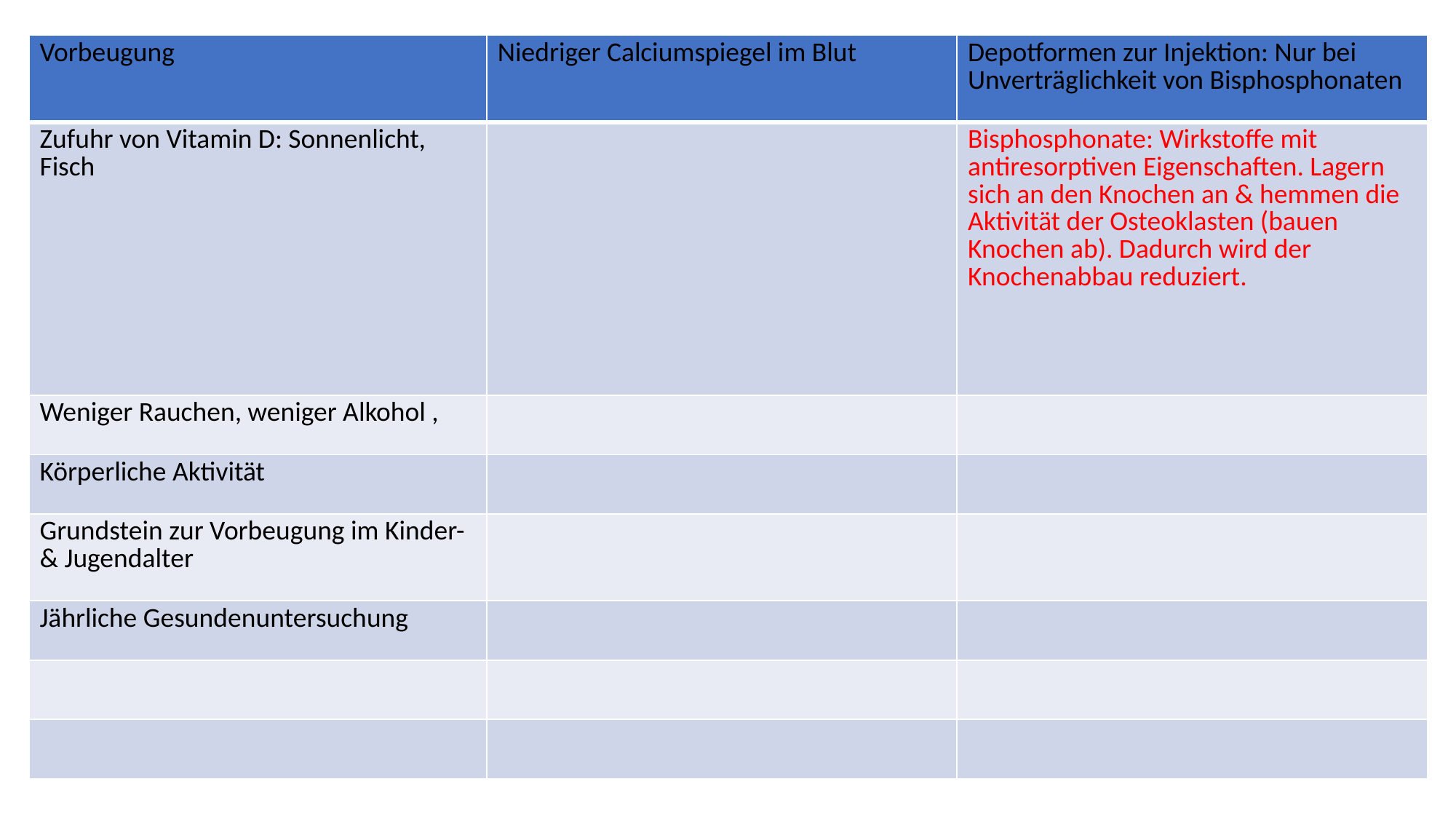

| Vorbeugung | Niedriger Calciumspiegel im Blut | Depotformen zur Injektion: Nur bei Unverträglichkeit von Bisphosphonaten |
| --- | --- | --- |
| Zufuhr von Vitamin D: Sonnenlicht, Fisch |  | Bisphosphonate: Wirkstoffe mit antiresorptiven Eigenschaften. Lagern sich an den Knochen an & hemmen die Aktivität der Osteoklasten (bauen Knochen ab). Dadurch wird der Knochenabbau reduziert. |
| Weniger Rauchen, weniger Alkohol , |  |  |
| Körperliche Aktivität |  |  |
| Grundstein zur Vorbeugung im Kinder- & Jugendalter |  |  |
| Jährliche Gesundenuntersuchung |  |  |
|  |  |  |
|  |  |  |